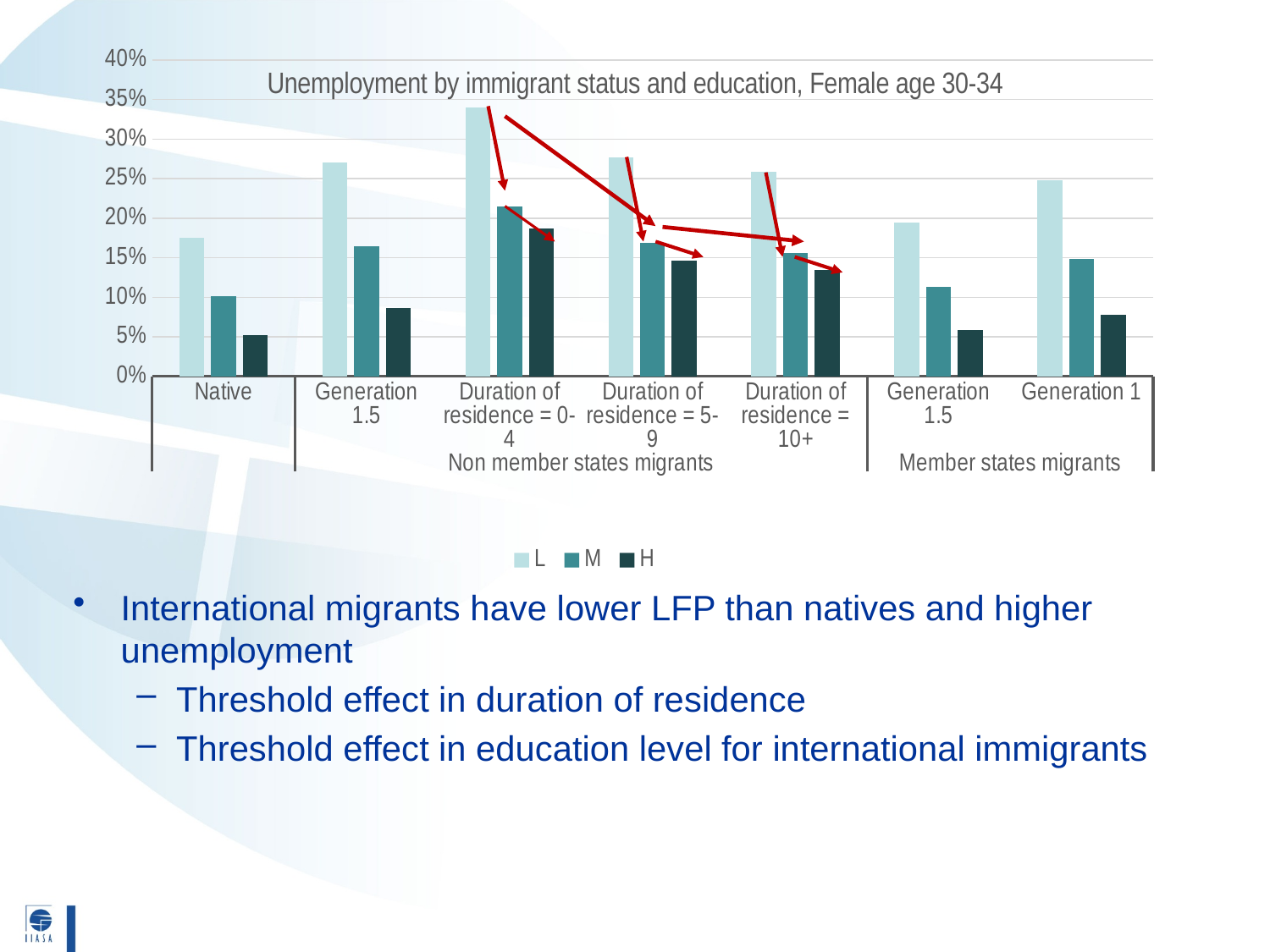

### Chart: Unemployment by immigrant status and education, Female age 30-34

| Category | L | M | H |
|---|---|---|---|
| Native | 0.17523460057544527 | 0.10146117621609096 | 0.05162024375554697 |
| Generation 1.5 | 0.270214193246041 | 0.16442624878840117 | 0.08663720030472166 |
| Duration of residence = 0-4 | 0.34022684145077964 | 0.21510834460275485 | 0.18740818581862018 |
| Duration of residence = 5-9 | 0.2769741310841386 | 0.16915311006387346 | 0.1462679404788142 |
| Duration of residence = 10+ | 0.25838996609812603 | 0.15624011129718052 | 0.13481849054909112 |
| Generation 1.5 | 0.194467485668812 | 0.11371341820996017 | 0.05824393342049705 |
| Generation 1 | 0.24770644468077496 | 0.14893194760276407 | 0.07779072124755415 |
International migrants have lower LFP than natives and higher unemployment
Threshold effect in duration of residence
Threshold effect in education level for international immigrants